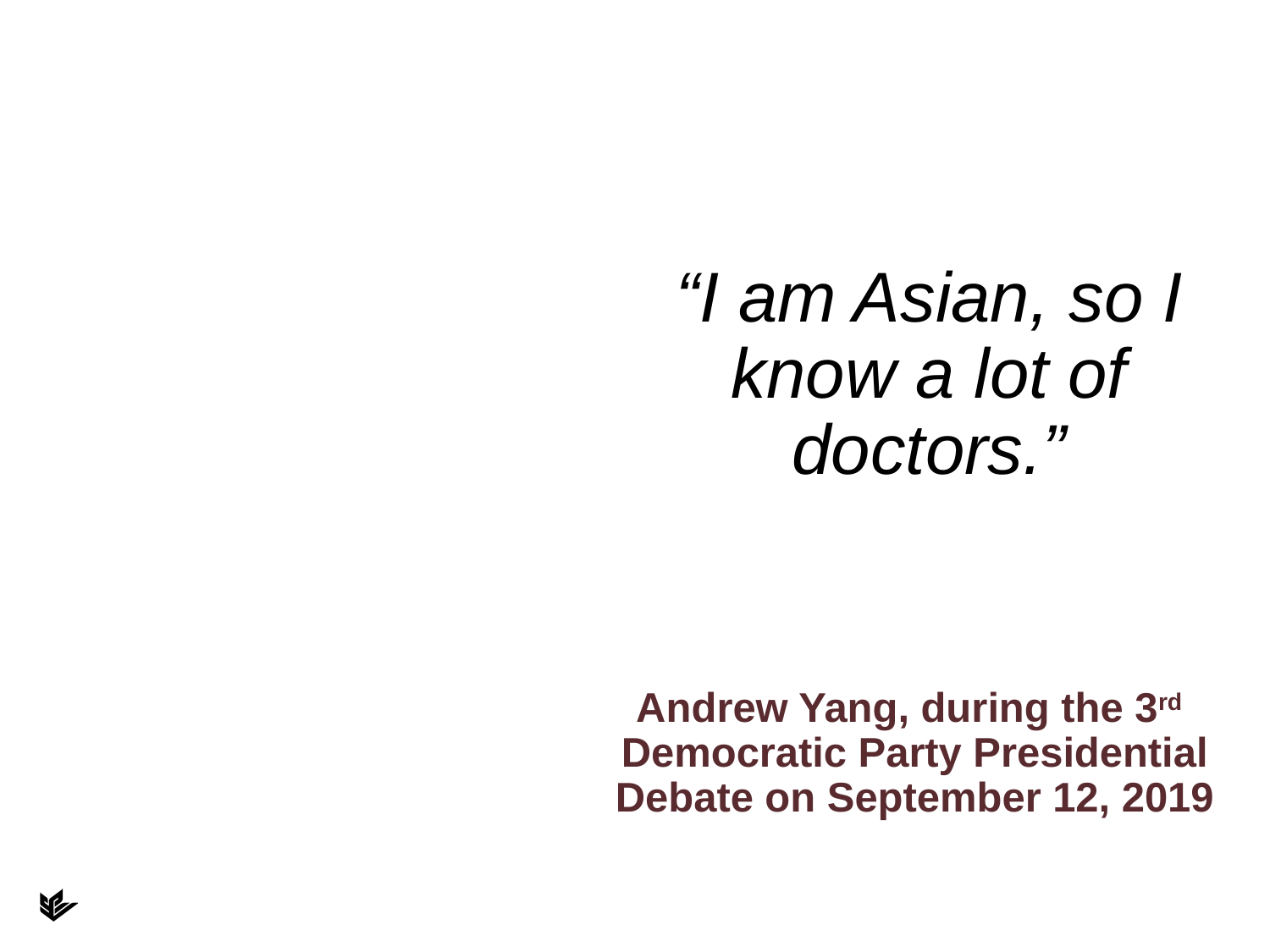

# “I am Asian, so I know a lot of doctors.”
Andrew Yang, during the 3rd  Democratic Party Presidential Debate on September 12, 2019